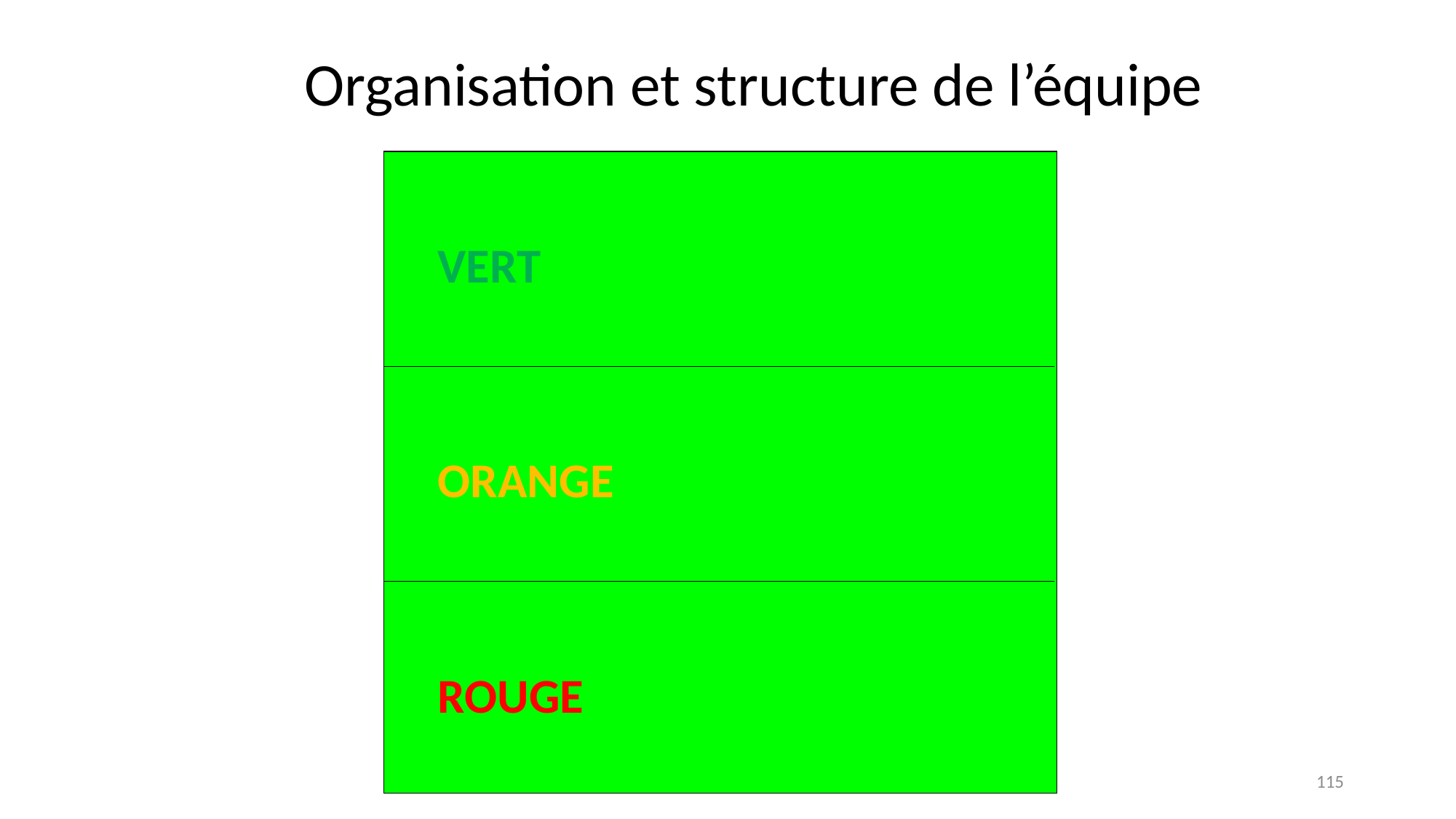

Organisation et structure de l’équipe

VERT
ORANGE
ROUGE
115